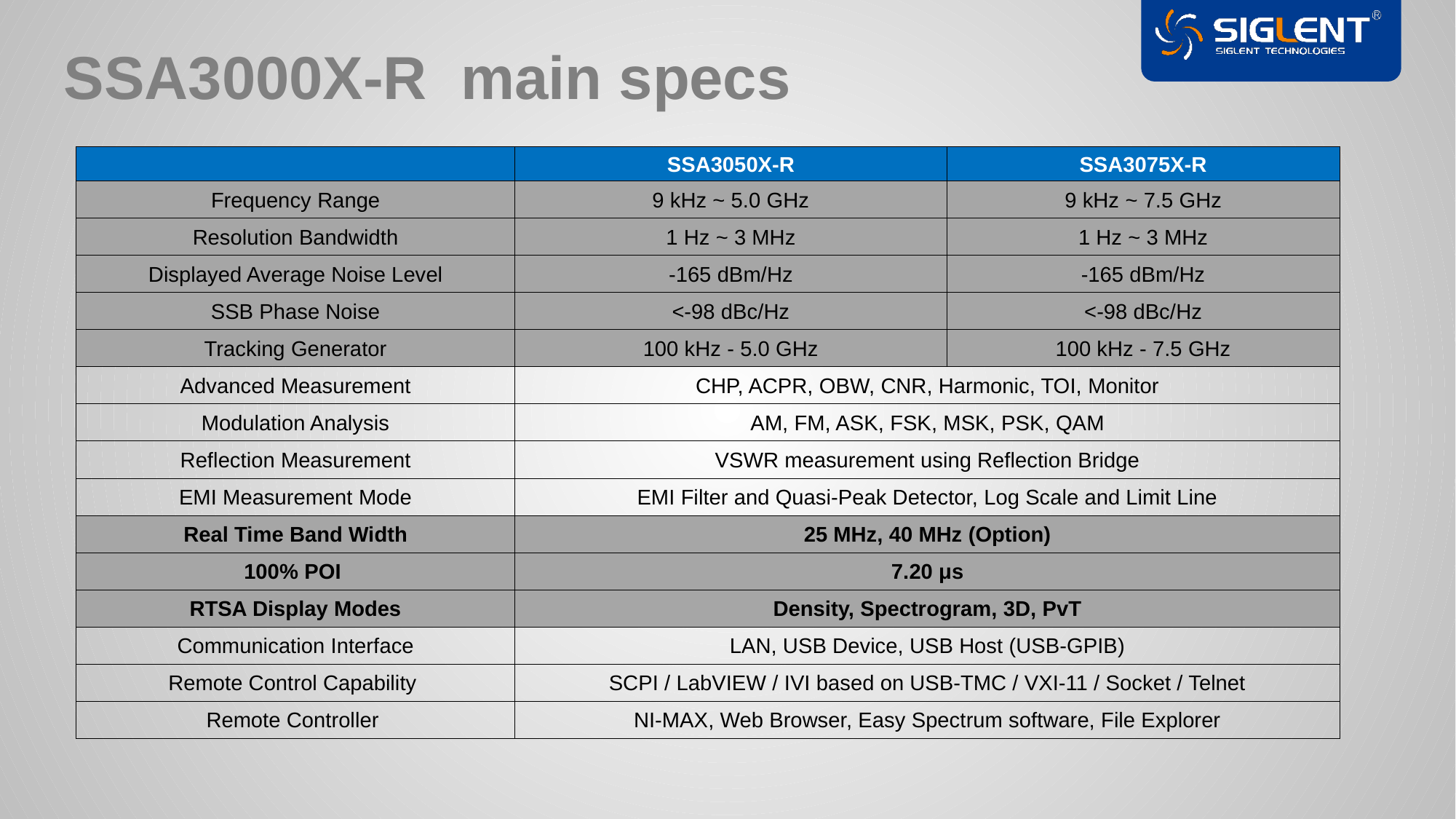

SSA3000X-R  main specs
|  | SSA3050X-R | SSA3075X-R |
| --- | --- | --- |
| Frequency Range | 9 kHz ~ 5.0 GHz | 9 kHz ~ 7.5 GHz |
| Resolution Bandwidth | 1 Hz ~ 3 MHz | 1 Hz ~ 3 MHz |
| Displayed Average Noise Level | -165 dBm/Hz | -165 dBm/Hz |
| SSB Phase Noise | <-98 dBc/Hz | <-98 dBc/Hz |
| Tracking Generator | 100 kHz - 5.0 GHz | 100 kHz - 7.5 GHz |
| Advanced Measurement | CHP, ACPR, OBW, CNR, Harmonic, TOI, Monitor |  |
| Modulation Analysis | AM, FM, ASK, FSK, MSK, PSK, QAM |  |
| Reflection Measurement | VSWR measurement using Reflection Bridge |  |
| EMI Measurement Mode | EMI Filter and Quasi-Peak Detector, Log Scale and Limit Line |  |
| Real Time Band Width | 25 MHz, 40 MHz (Option) |  |
| 100% POI | 7.20 μs |  |
| RTSA Display Modes | Density, Spectrogram, 3D, PvT |  |
| Communication Interface | LAN, USB Device, USB Host (USB-GPIB) |  |
| Remote Control Capability | SCPI / LabVIEW / IVI based on USB-TMC / VXI-11 / Socket / Telnet |  |
| Remote Controller | NI-MAX, Web Browser, Easy Spectrum software, File Explorer |  |